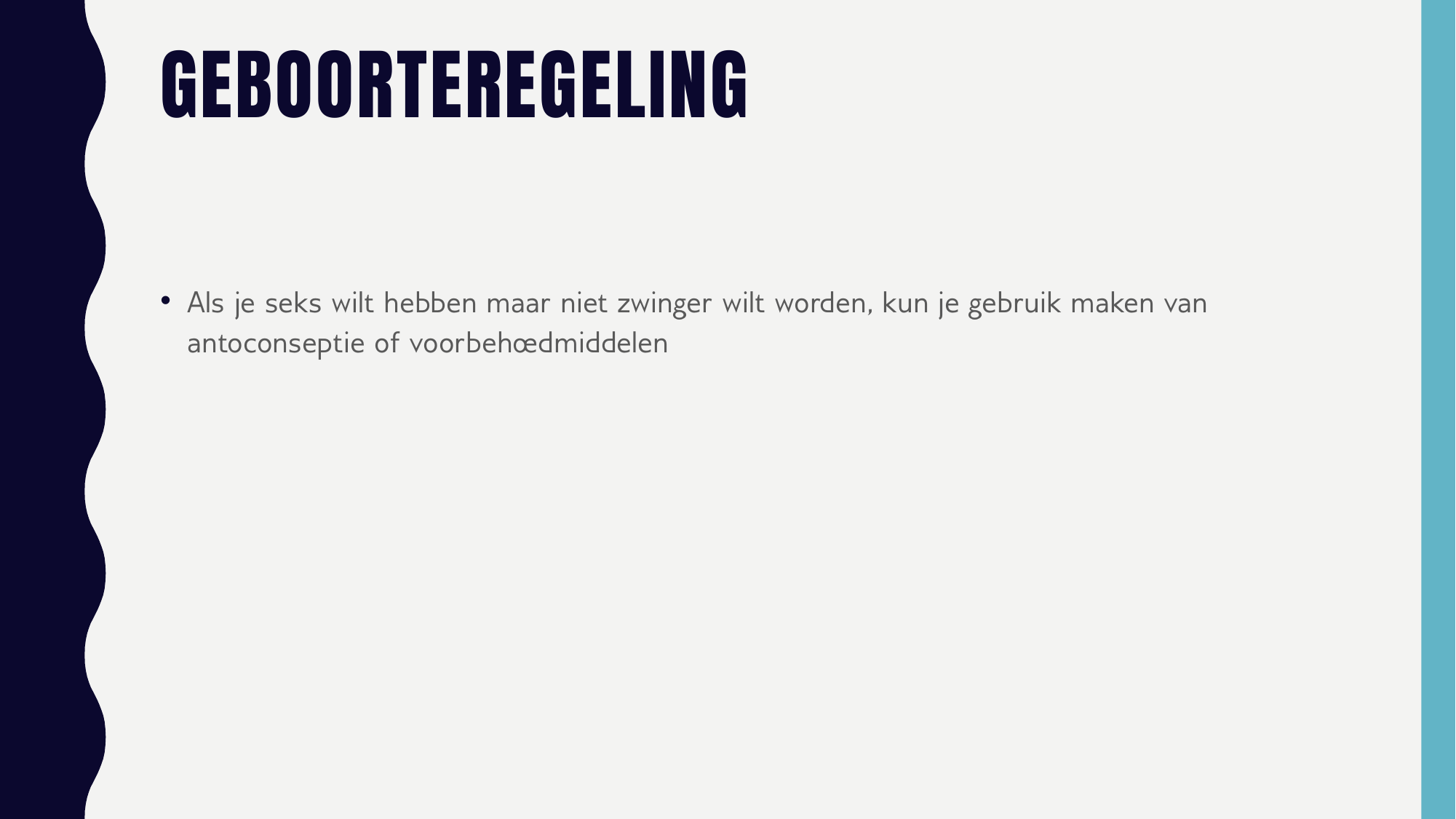

# geboorteregeling
Als je seks wilt hebben maar niet zwinger wilt worden, kun je gebruik maken van antoconseptie of voorbehoedmiddelen